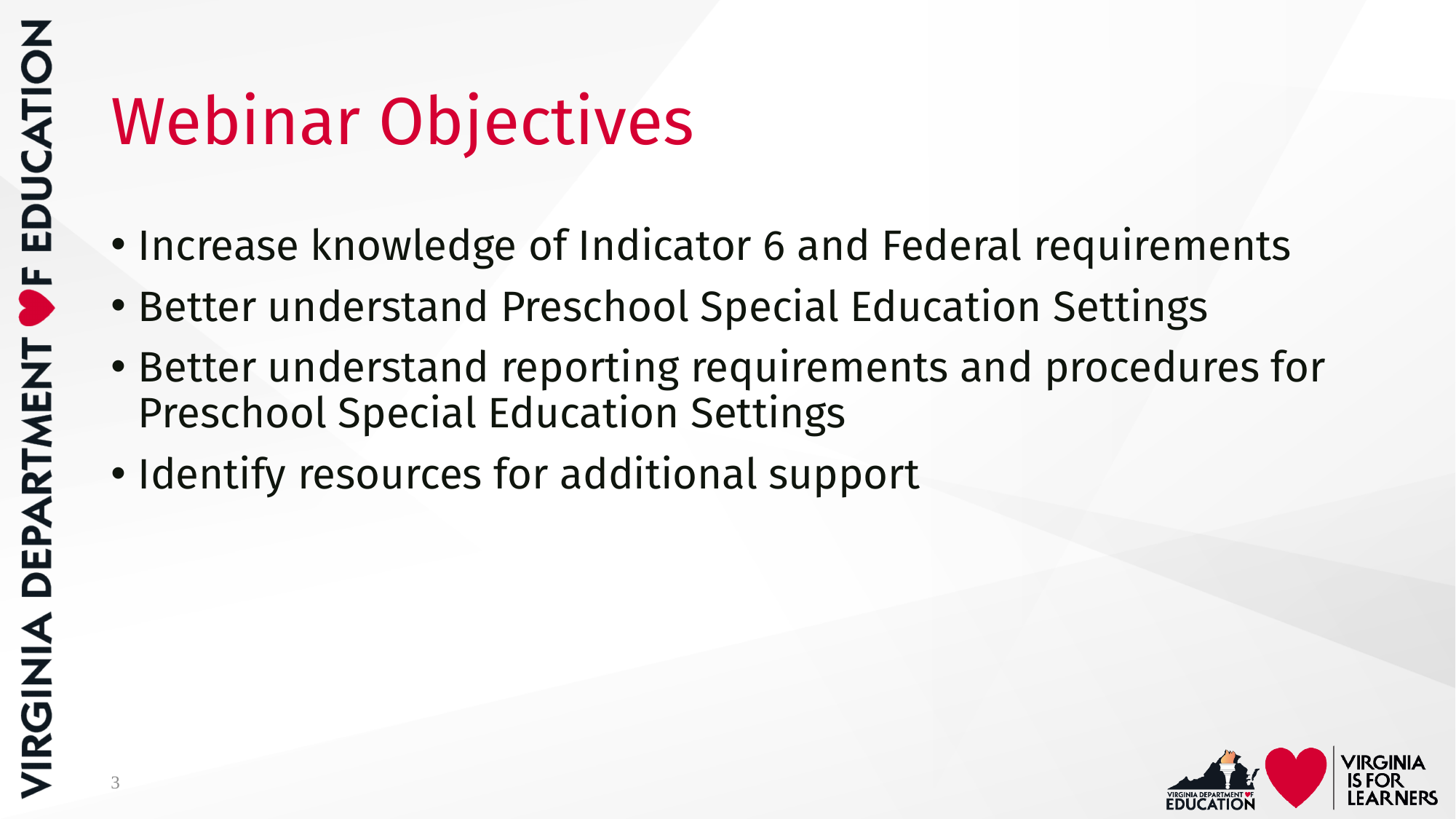

# Webinar Objectives
Increase knowledge of Indicator 6 and Federal requirements
Better understand Preschool Special Education Settings
Better understand reporting requirements and procedures for Preschool Special Education Settings
Identify resources for additional support

3